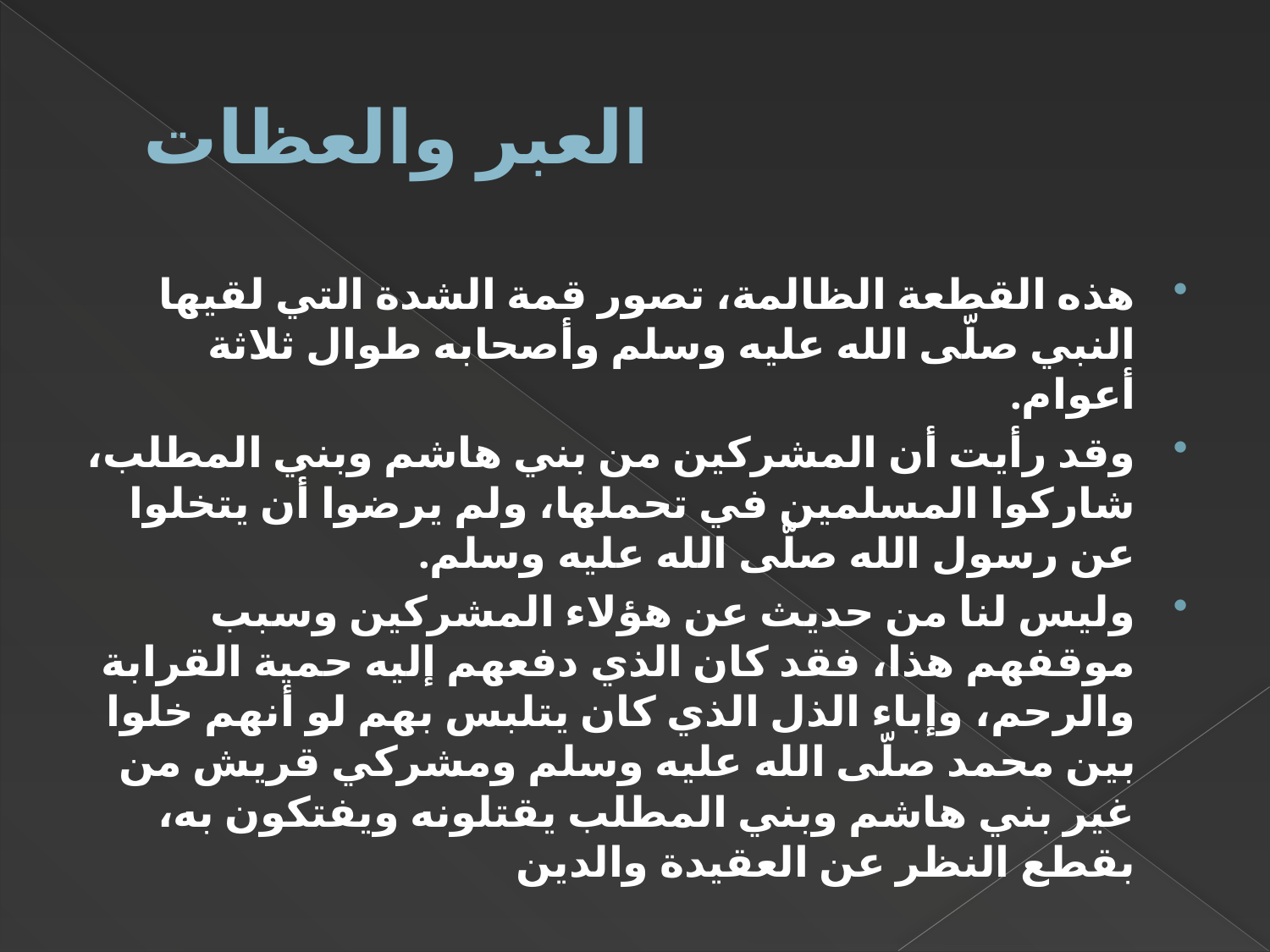

# العبر والعظات
هذه القطعة الظالمة، تصور قمة الشدة التي لقيها النبي صلّى الله عليه وسلم وأصحابه طوال ثلاثة أعوام.
وقد رأيت أن المشركين من بني هاشم وبني المطلب، شاركوا المسلمين في تحملها، ولم يرضوا أن يتخلوا عن رسول الله صلّى الله عليه وسلم.
وليس لنا من حديث عن هؤلاء المشركين وسبب موقفهم هذا، فقد كان الذي دفعهم إليه حمية القرابة والرحم، وإباء الذل الذي كان يتلبس بهم لو أنهم خلوا بين محمد صلّى الله عليه وسلم ومشركي قريش من غير بني هاشم وبني المطلب يقتلونه ويفتكون به، بقطع النظر عن العقيدة والدين